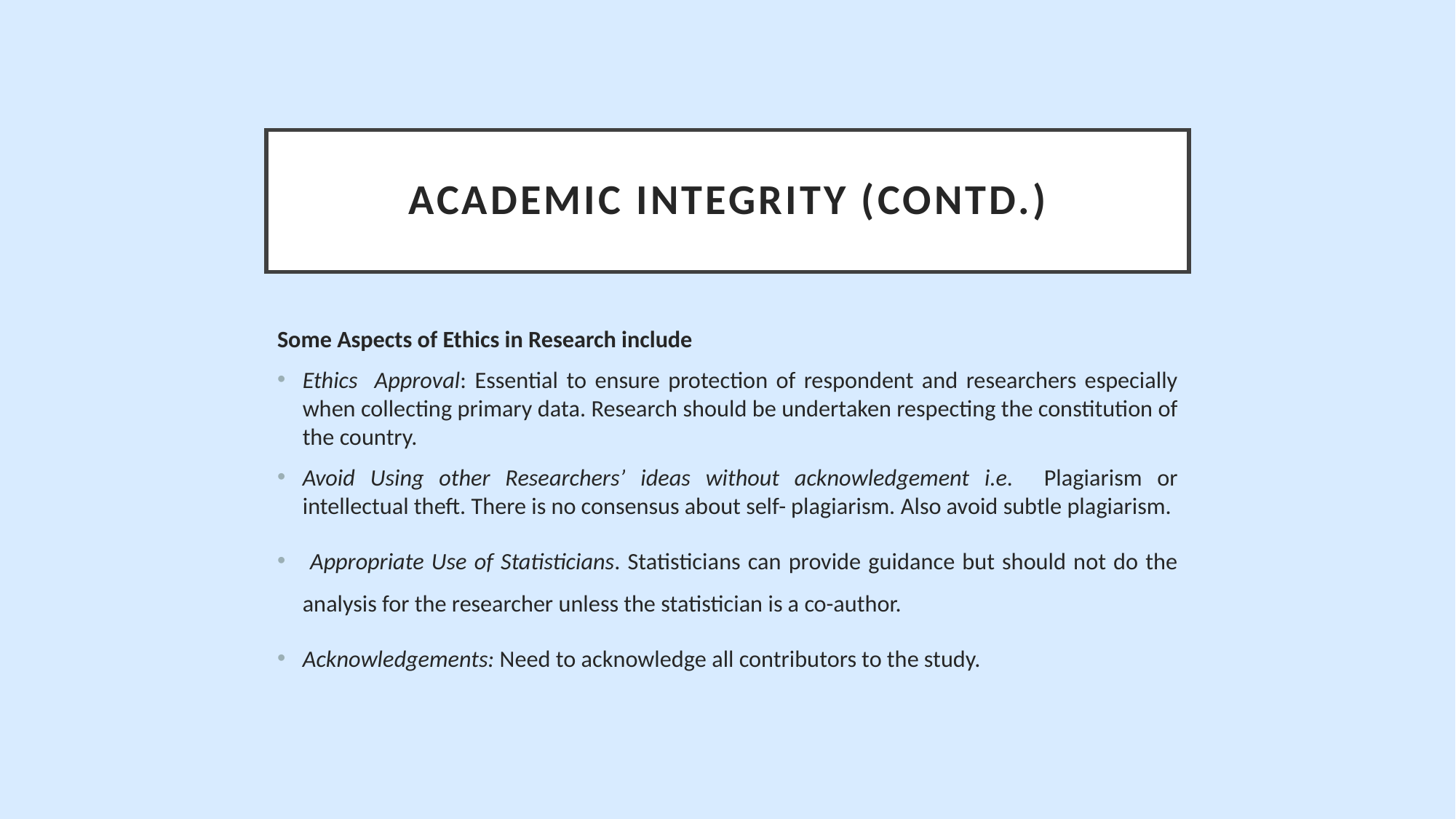

# Academic integrity (CONTD.)
Some Aspects of Ethics in Research include
Ethics  Approval: Essential to ensure protection of respondent and researchers especially when collecting primary data. Research should be undertaken respecting the constitution of the country.
Avoid Using other Researchers’ ideas without acknowledgement i.e.  Plagiarism or intellectual theft. There is no consensus about self- plagiarism. Also avoid subtle plagiarism.
 Appropriate Use of Statisticians. Statisticians can provide guidance but should not do the analysis for the researcher unless the statistician is a co-author.
Acknowledgements: Need to acknowledge all contributors to the study.